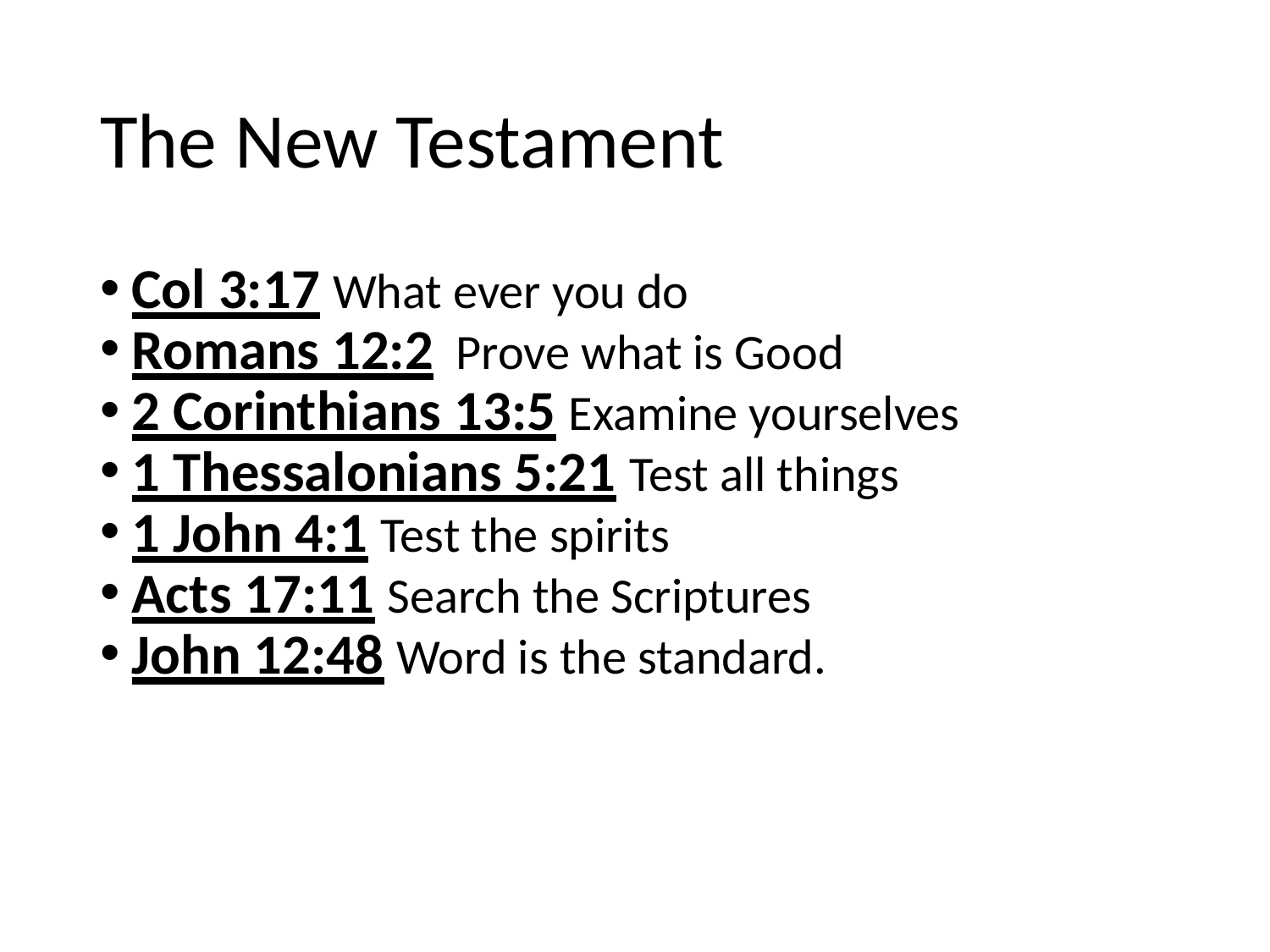

# The New Testament
Col 3:17 What ever you do
Romans 12:2  Prove what is Good
2 Corinthians 13:5 Examine yourselves
1 Thessalonians 5:21 Test all things
1 John 4:1 Test the spirits
Acts 17:11 Search the Scriptures
John 12:48 Word is the standard.